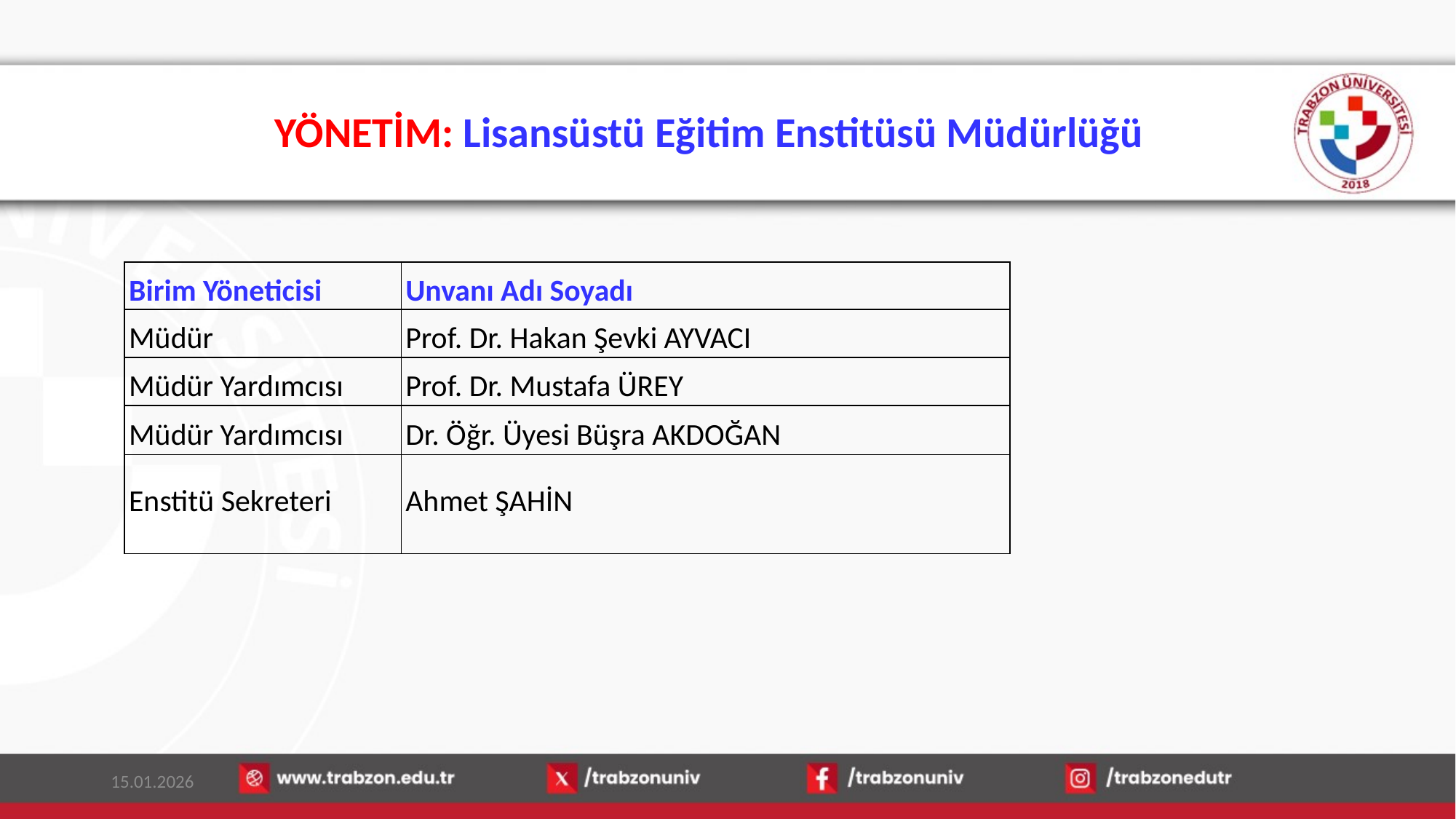

# YÖNETİM: Lisansüstü Eğitim Enstitüsü Müdürlüğü
| Birim Yöneticisi | Unvanı Adı Soyadı |
| --- | --- |
| Müdür | Prof. Dr. Hakan Şevki AYVACI |
| Müdür Yardımcısı | Prof. Dr. Mustafa ÜREY |
| Müdür Yardımcısı | Dr. Öğr. Üyesi Büşra AKDOĞAN |
| Enstitü Sekreteri | Ahmet ŞAHİN |
15.01.2026
4